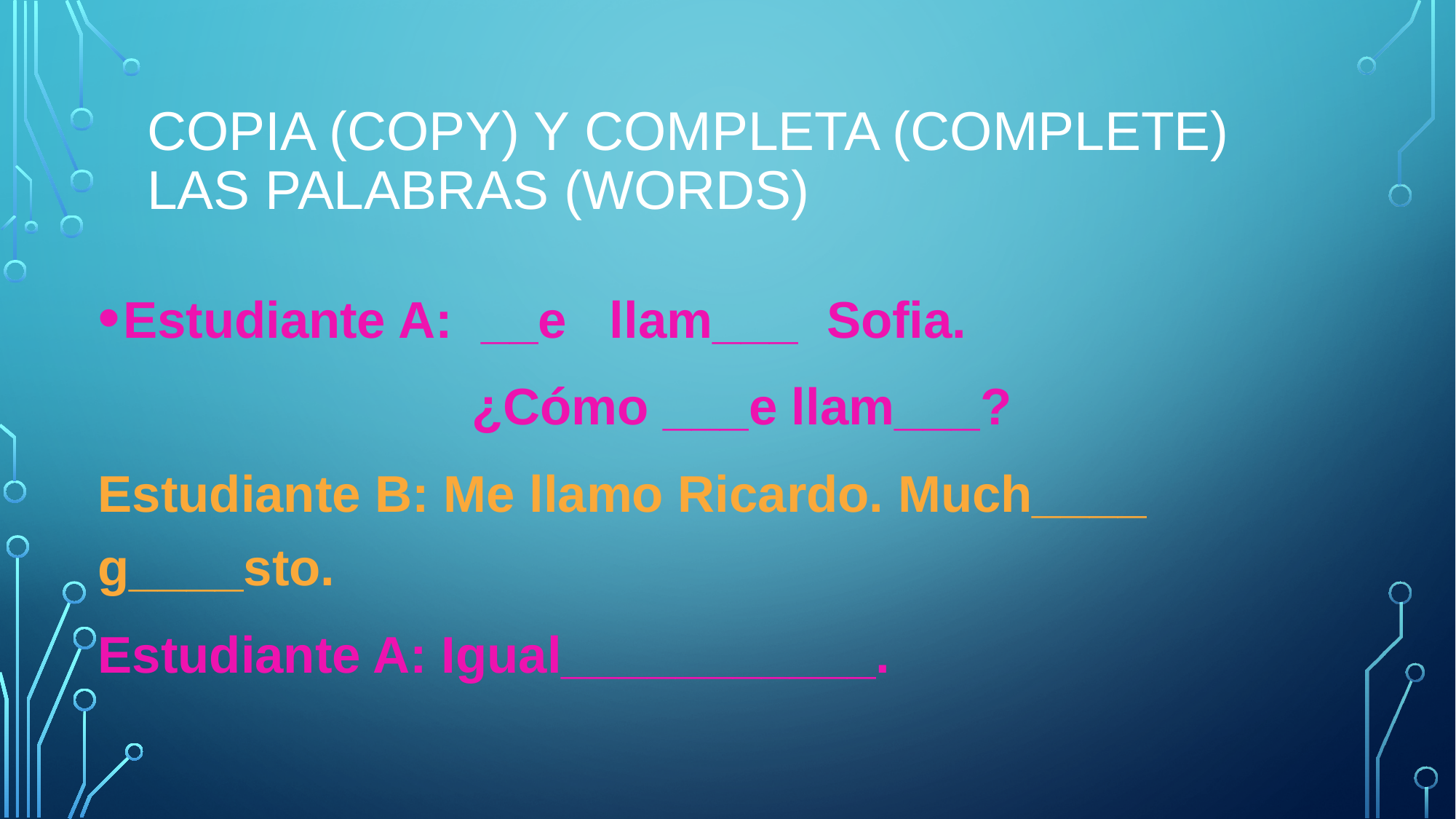

# Copia (copy) y completa (complete) las palabras (words)
Estudiante A:  __e   llam___  Sofia.
                          ¿Cómo ___e llam___?
Estudiante B: Me llamo Ricardo. Much____    g____sto.
Estudiante A: Igual___________.